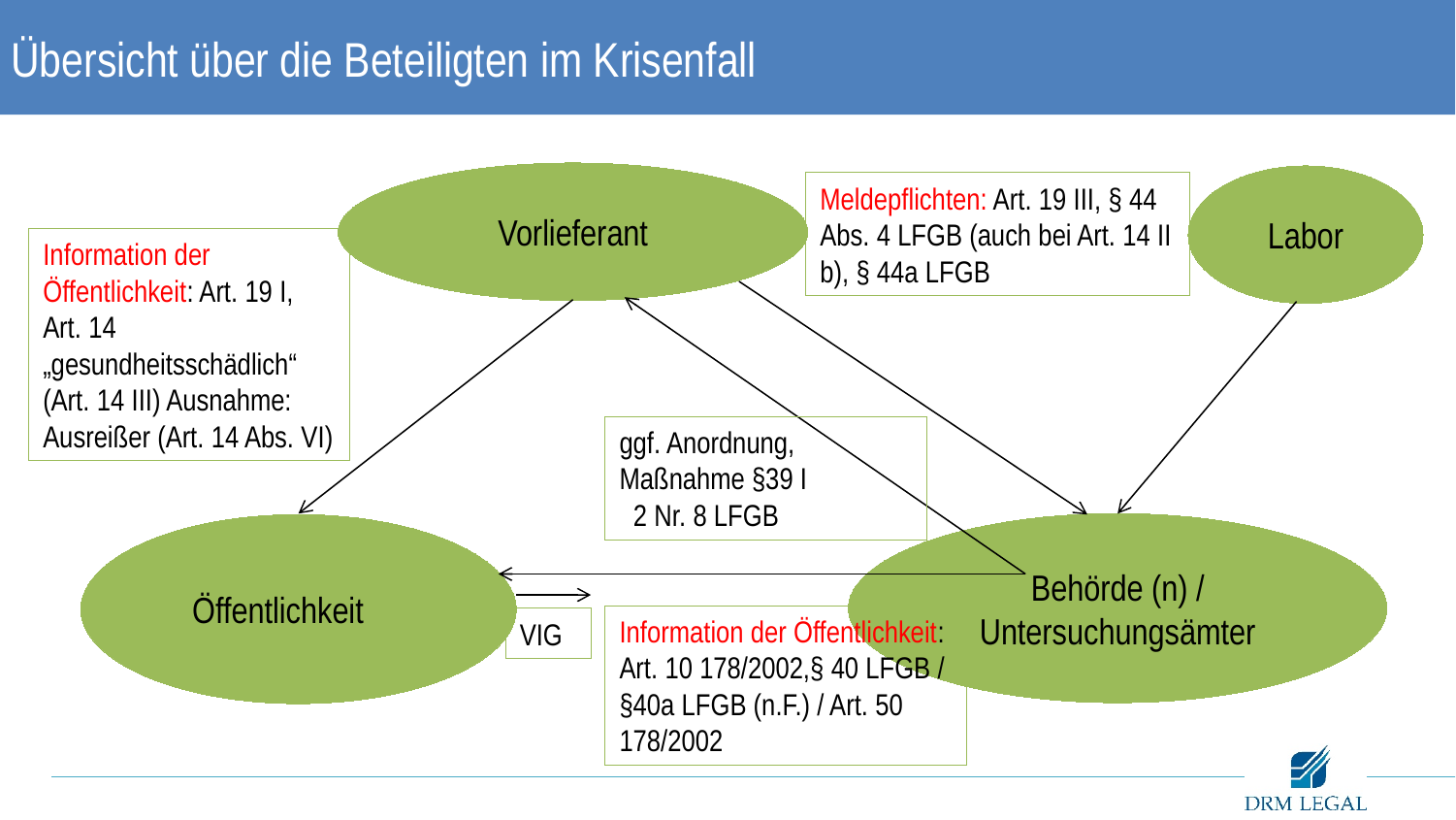

# Übersicht über die Beteiligten im Krisenfall
Vorlieferant
Labor
Meldepflichten: Art. 19 III, § 44 Abs. 4 LFGB (auch bei Art. 14 II b), § 44a LFGB
Information der Öffentlichkeit: Art. 19 I, Art. 14 „gesundheitsschädlich“ (Art. 14 III) Ausnahme: Ausreißer (Art. 14 Abs. VI)
ggf. Anordnung, Maßnahme §39 I                 2 Nr. 8 LFGB
Behörde (n) / Untersuchungsämter
Öffentlichkeit
Information der Öffentlichkeit: Art. 10 178/2002,§ 40 LFGB / §40a LFGB (n.F.) / Art. 50 178/2002
VIG